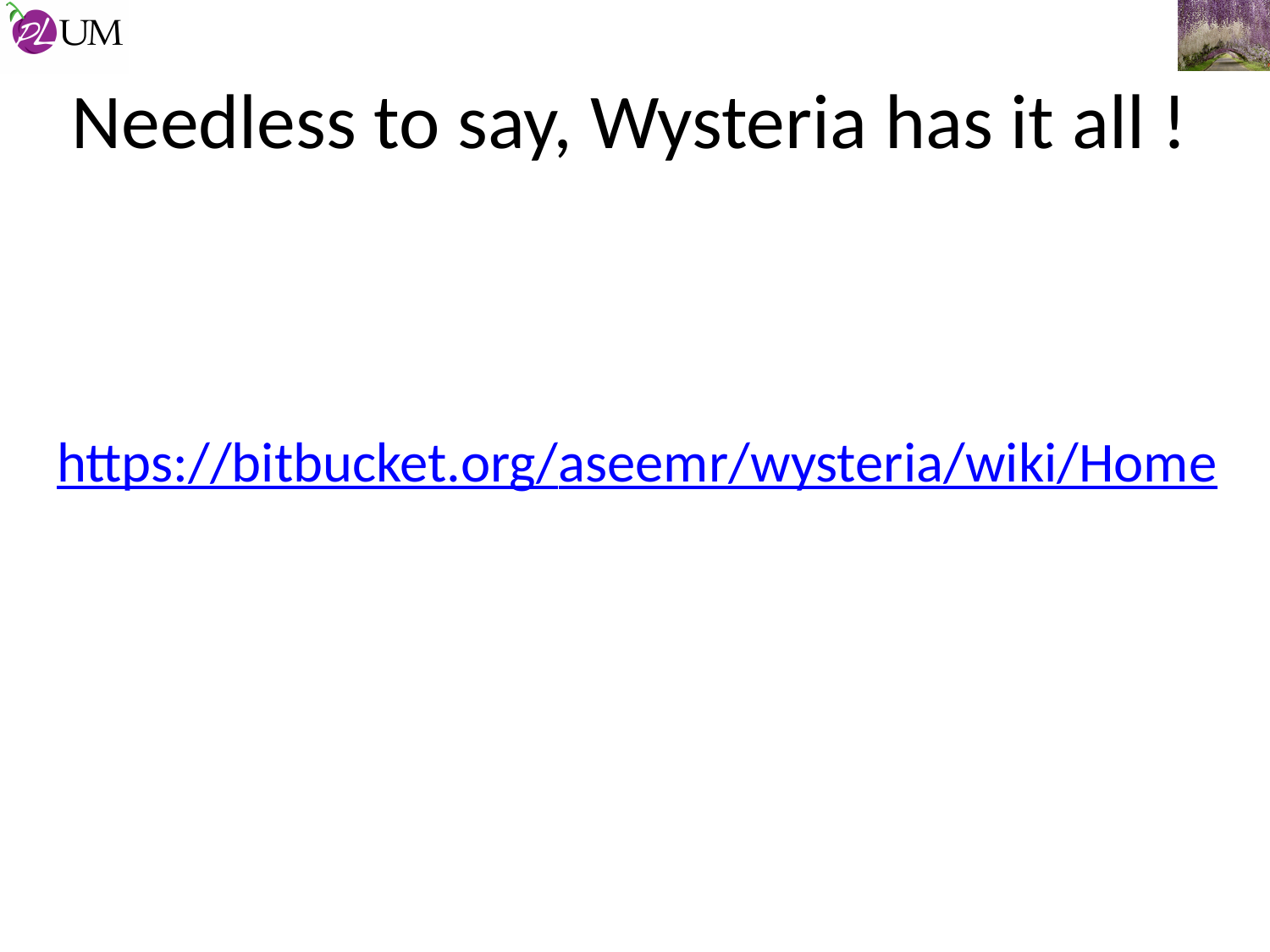

# Needless to say, Wysteria has it all !
https://bitbucket.org/aseemr/wysteria/wiki/Home